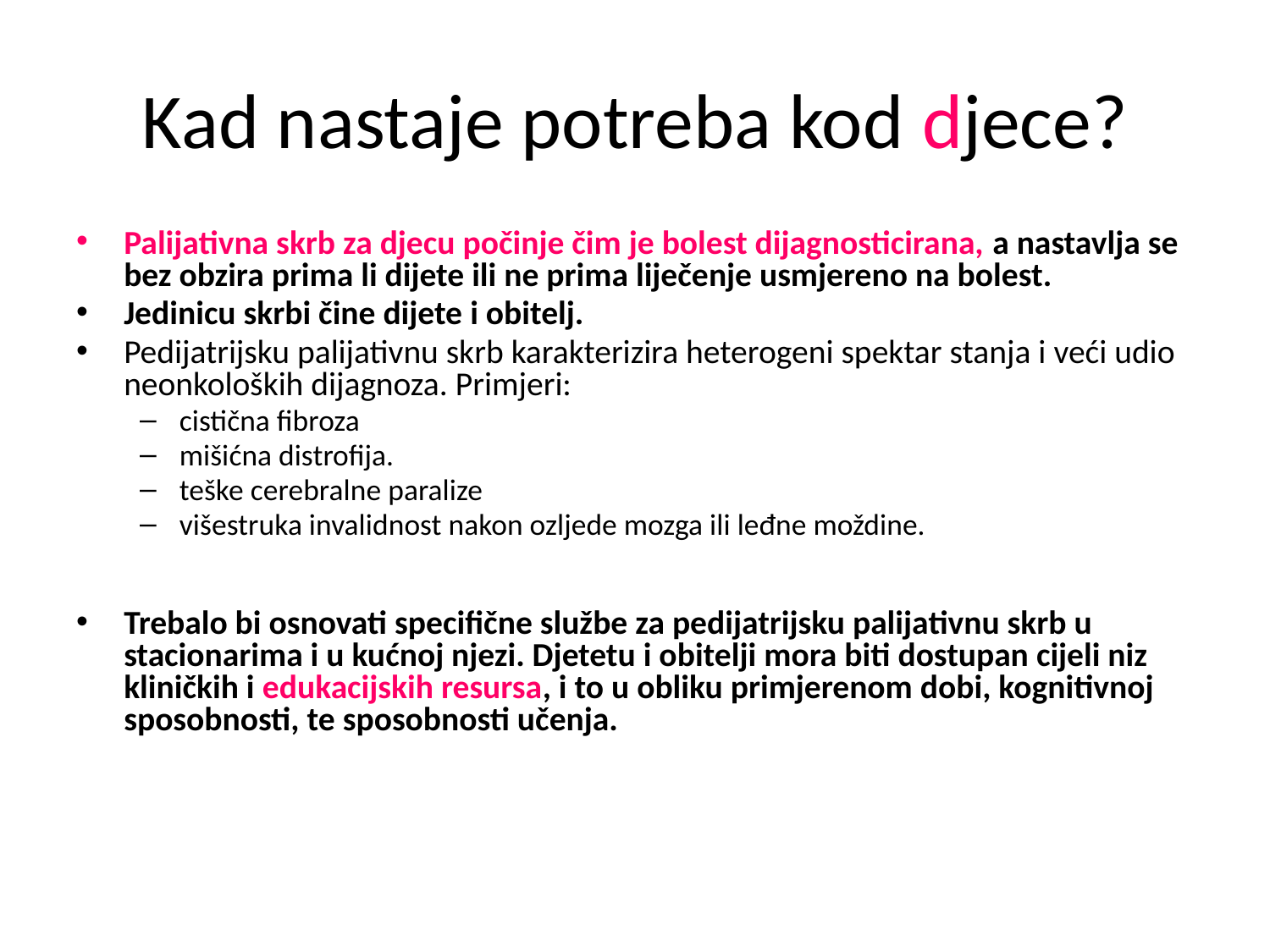

Kad nastaje potreba kod djece?
Palijativna skrb za djecu počinje čim je bolest dijagnosticirana, a nastavlja se bez obzira prima li dijete ili ne prima liječenje usmjereno na bolest.
Jedinicu skrbi čine dijete i obitelj.
Pedijatrijsku palijativnu skrb karakterizira heterogeni spektar stanja i veći udio neonkoloških dijagnoza. Primjeri:
cistična fibroza
mišićna distrofija.
teške cerebralne paralize
višestruka invalidnost nakon ozljede mozga ili leđne moždine.

Trebalo bi osnovati specifične službe za pedijatrijsku palijativnu skrb u stacionarima i u kućnoj njezi. Djetetu i obitelji mora biti dostupan cijeli niz kliničkih i edukacijskih resursa, i to u obliku primjerenom dobi, kognitivnoj sposobnosti, te sposobnosti učenja.